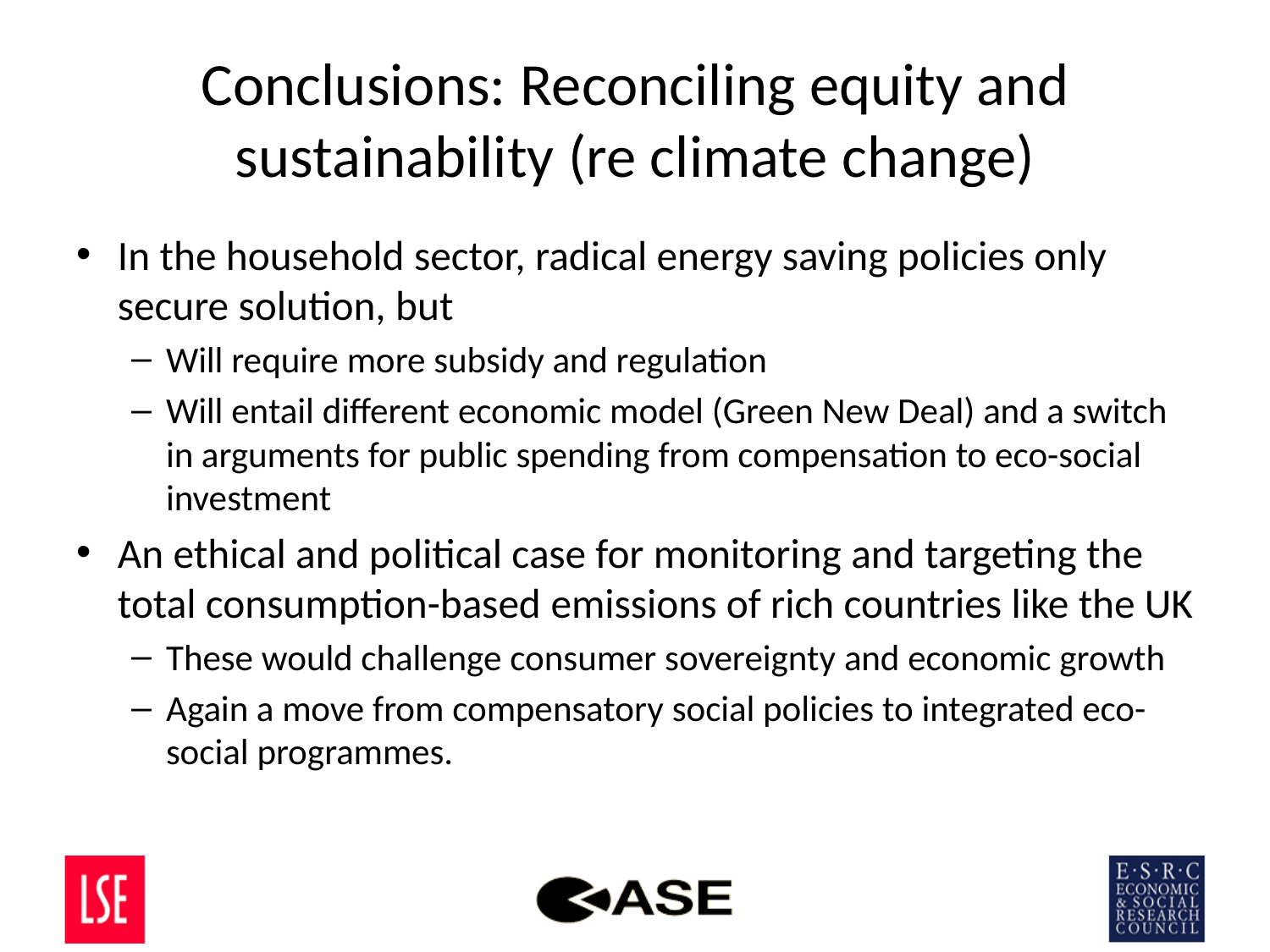

# Conclusions: Reconciling equity and sustainability (re climate change)
In the household sector, radical energy saving policies only secure solution, but
Will require more subsidy and regulation
Will entail different economic model (Green New Deal) and a switch in arguments for public spending from compensation to eco-social investment
An ethical and political case for monitoring and targeting the total consumption-based emissions of rich countries like the UK
These would challenge consumer sovereignty and economic growth
Again a move from compensatory social policies to integrated eco-social programmes.